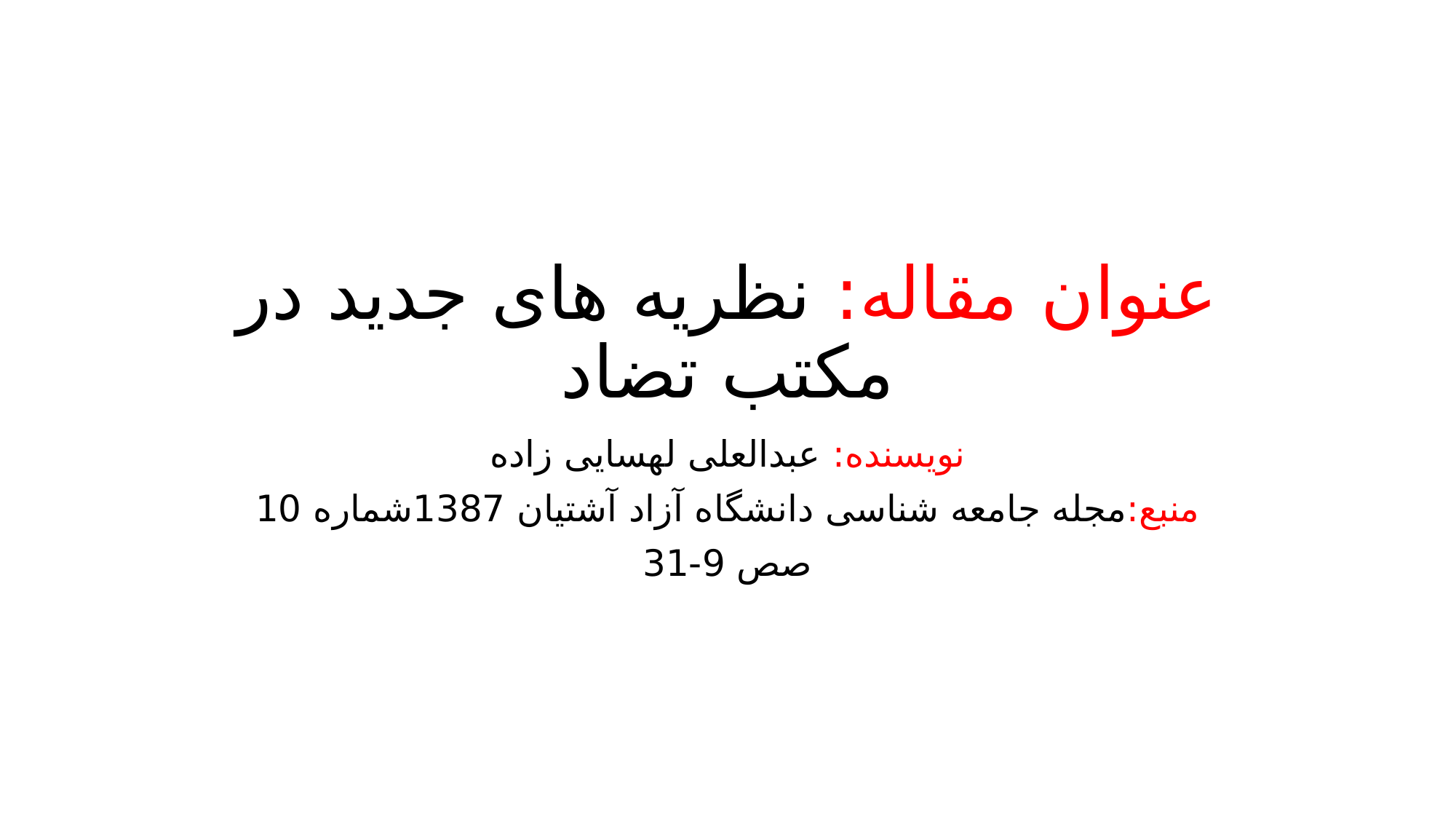

# عنوان مقاله: نظریه های جدید در مکتب تضاد
نویسنده: عبدالعلی لهسایی زاده
منبع:مجله جامعه شناسی دانشگاه آزاد آشتیان 1387شماره 10
صص 9-31